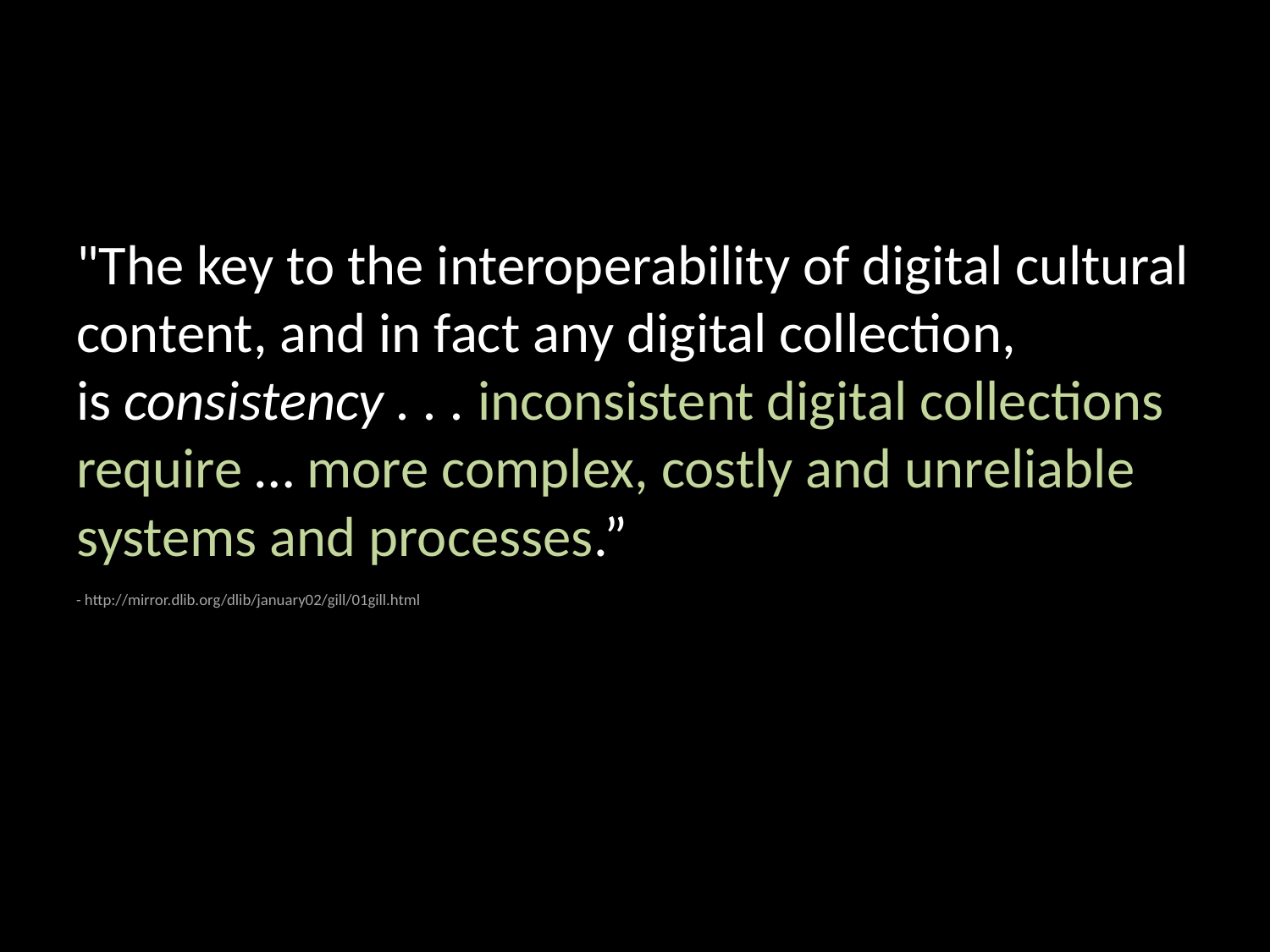

"The key to the interoperability of digital cultural content, and in fact any digital collection, is consistency . . . inconsistent digital collections require … more complex, costly and unreliable systems and processes.”
- http://mirror.dlib.org/dlib/january02/gill/01gill.html